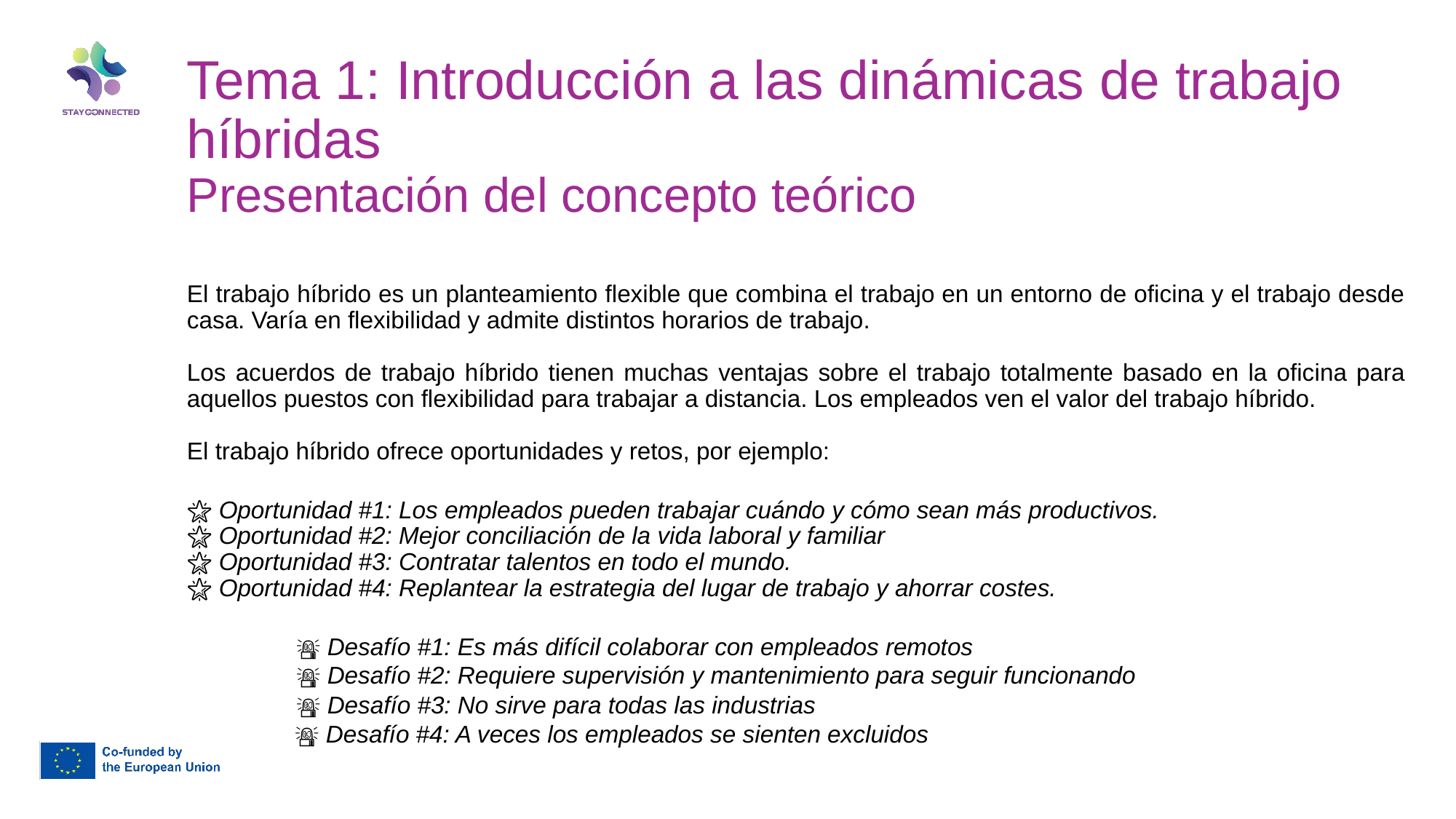

Tema 1: Introducción a las dinámicas de trabajo híbridas
Presentación del concepto teórico

El trabajo híbrido es un planteamiento flexible que combina el trabajo en un entorno de oficina y el trabajo desde casa. Varía en flexibilidad y admite distintos horarios de trabajo.

Los acuerdos de trabajo híbrido tienen muchas ventajas sobre el trabajo totalmente basado en la oficina para aquellos puestos con flexibilidad para trabajar a distancia. Los empleados ven el valor del trabajo híbrido.

El trabajo híbrido ofrece oportunidades y retos, por ejemplo:
🌟 Oportunidad #1: Los empleados pueden trabajar cuándo y cómo sean más productivos.
🌟 Oportunidad #2: Mejor conciliación de la vida laboral y familiar
🌟 Oportunidad #3: Contratar talentos en todo el mundo.
🌟 Oportunidad #4: Replantear la estrategia del lugar de trabajo y ahorrar costes.

	🚨 Desafío #1: Es más difícil colaborar con empleados remotos
	🚨 Desafío #2: Requiere supervisión y mantenimiento para seguir funcionando
	🚨 Desafío #3: No sirve para todas las industrias
                🚨 Desafío #4: A veces los empleados se sienten excluidos